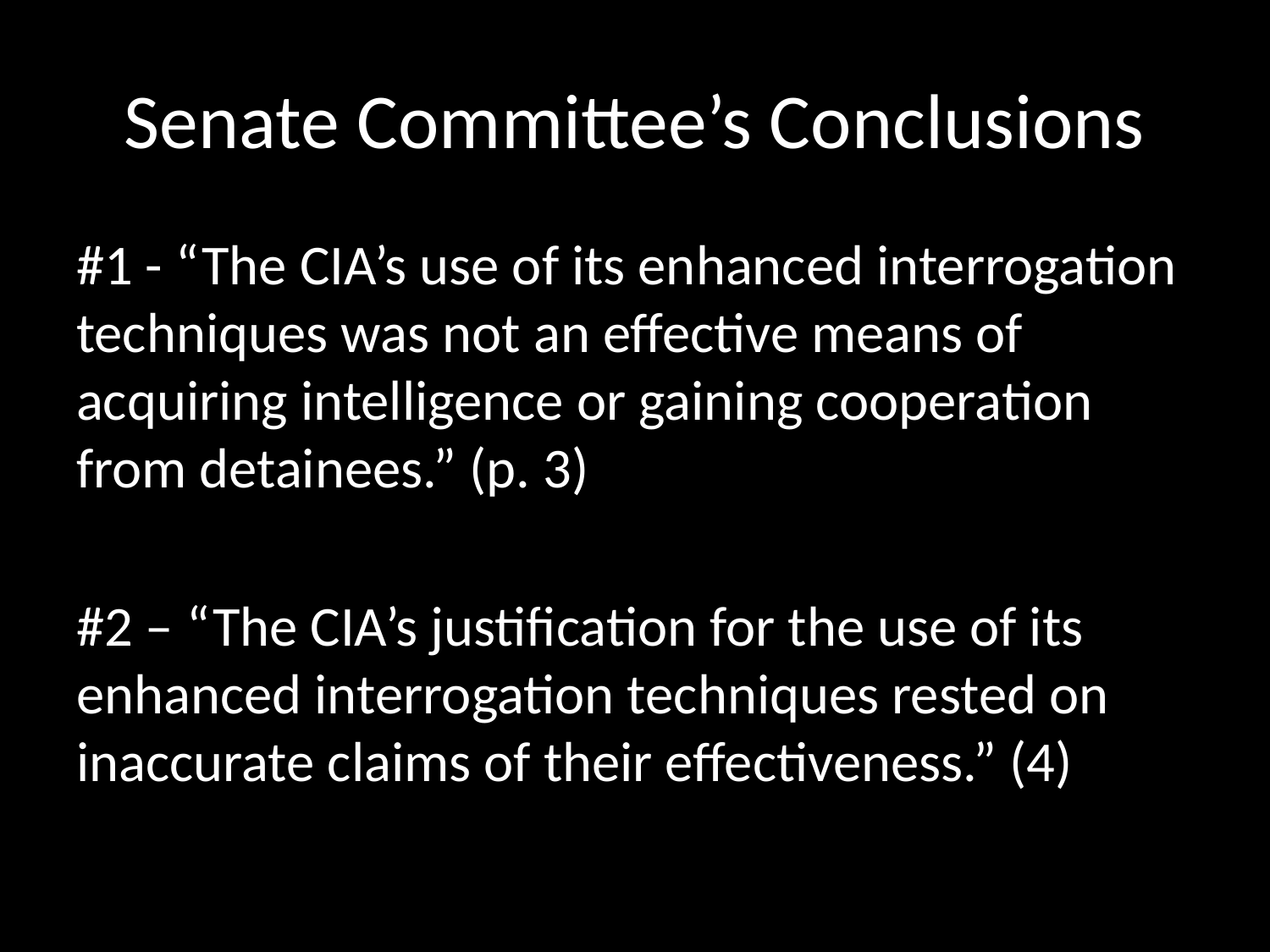

# Senate Committee’s Conclusions
#1 - “The CIA’s use of its enhanced interrogation techniques was not an effective means of acquiring intelligence or gaining cooperation from detainees.” (p. 3)

#2 – “The CIA’s justification for the use of its enhanced interrogation techniques rested on inaccurate claims of their effectiveness.” (4)